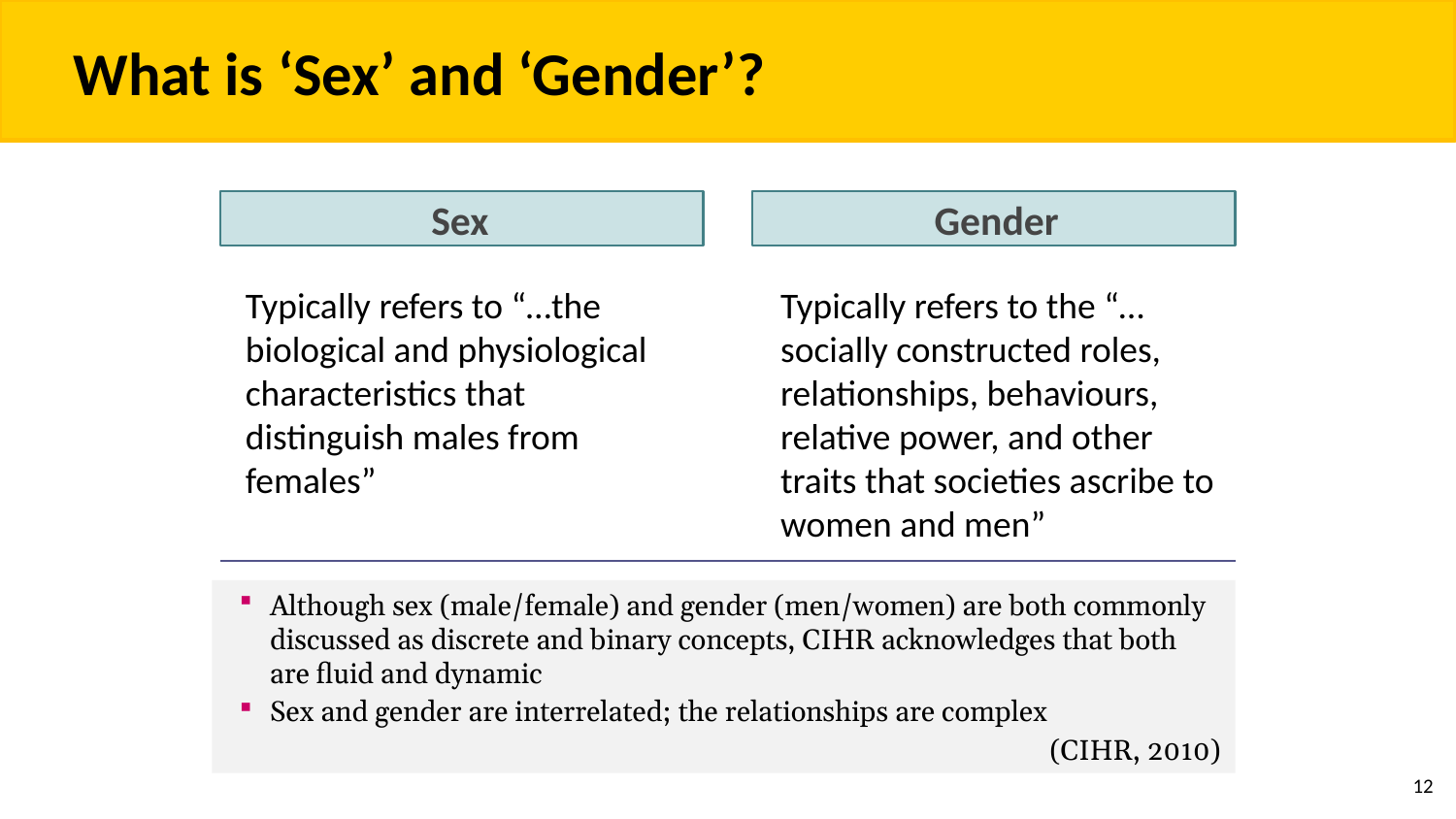

What is ‘Sex’ and ‘Gender’?
Sex
Gender
Typically refers to “…the biological and physiological characteristics that distinguish males from females”

Typically refers to the “…socially constructed roles, relationships, behaviours, relative power, and other traits that societies ascribe to women and men”
Although sex (male/female) and gender (men/women) are both commonly discussed as discrete and binary concepts, CIHR acknowledges that both are fluid and dynamic
Sex and gender are interrelated; the relationships are complex
(CIHR, 2010)
12